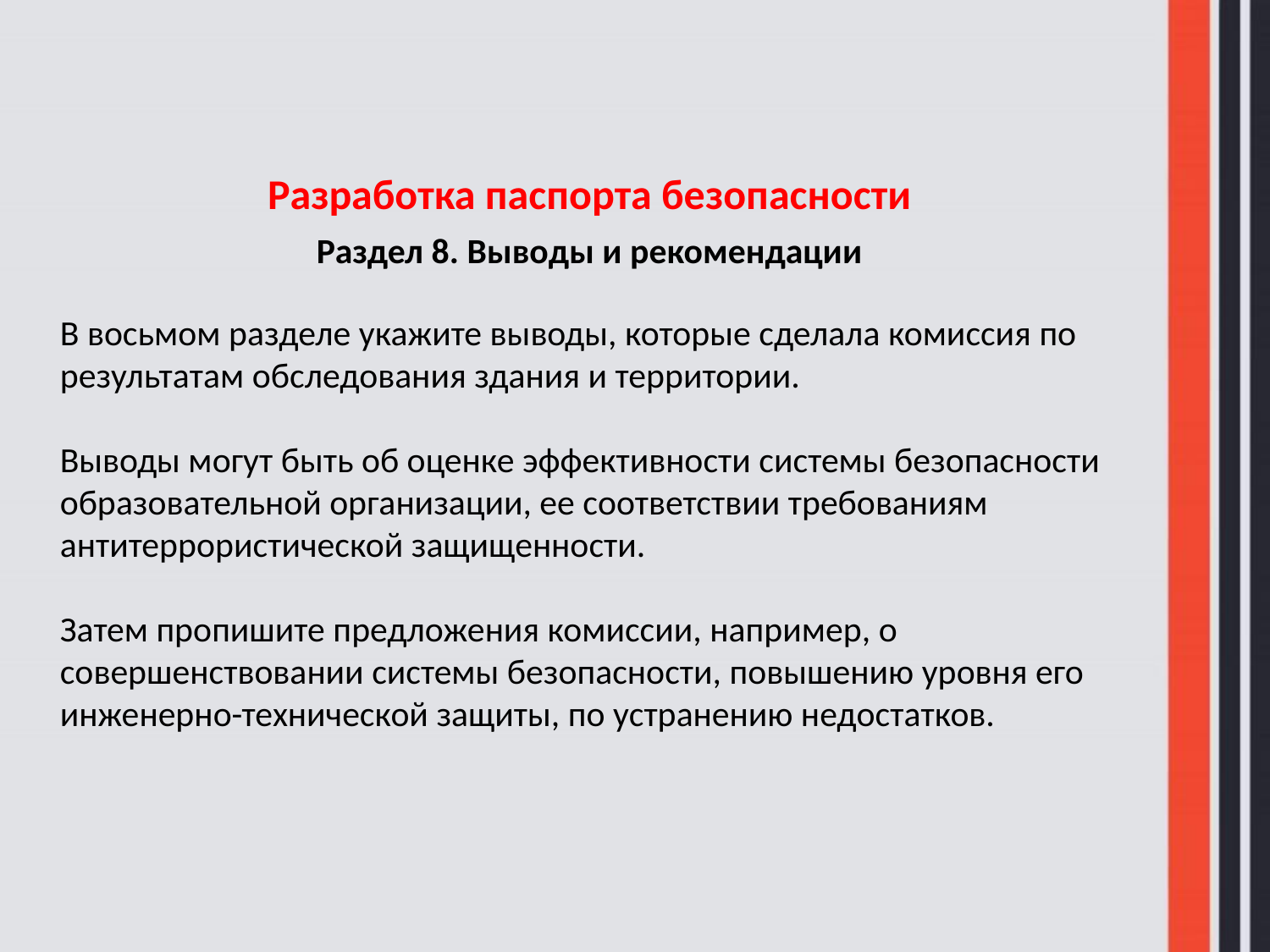

Разработка паспорта безопасности

Раздел 8. Выводы и рекомендации

В восьмом разделе укажите выводы, которые сделала комиссия по результатам обследования здания и территории.

Выводы могут быть об оценке эффективности системы безопасности образовательной организации, ее соответствии требованиям антитеррористической защищенности.

Затем пропишите предложения комиссии, например, о совершенствовании системы безопасности, повышению уровня его инженерно-технической защиты, по устранению недостатков.